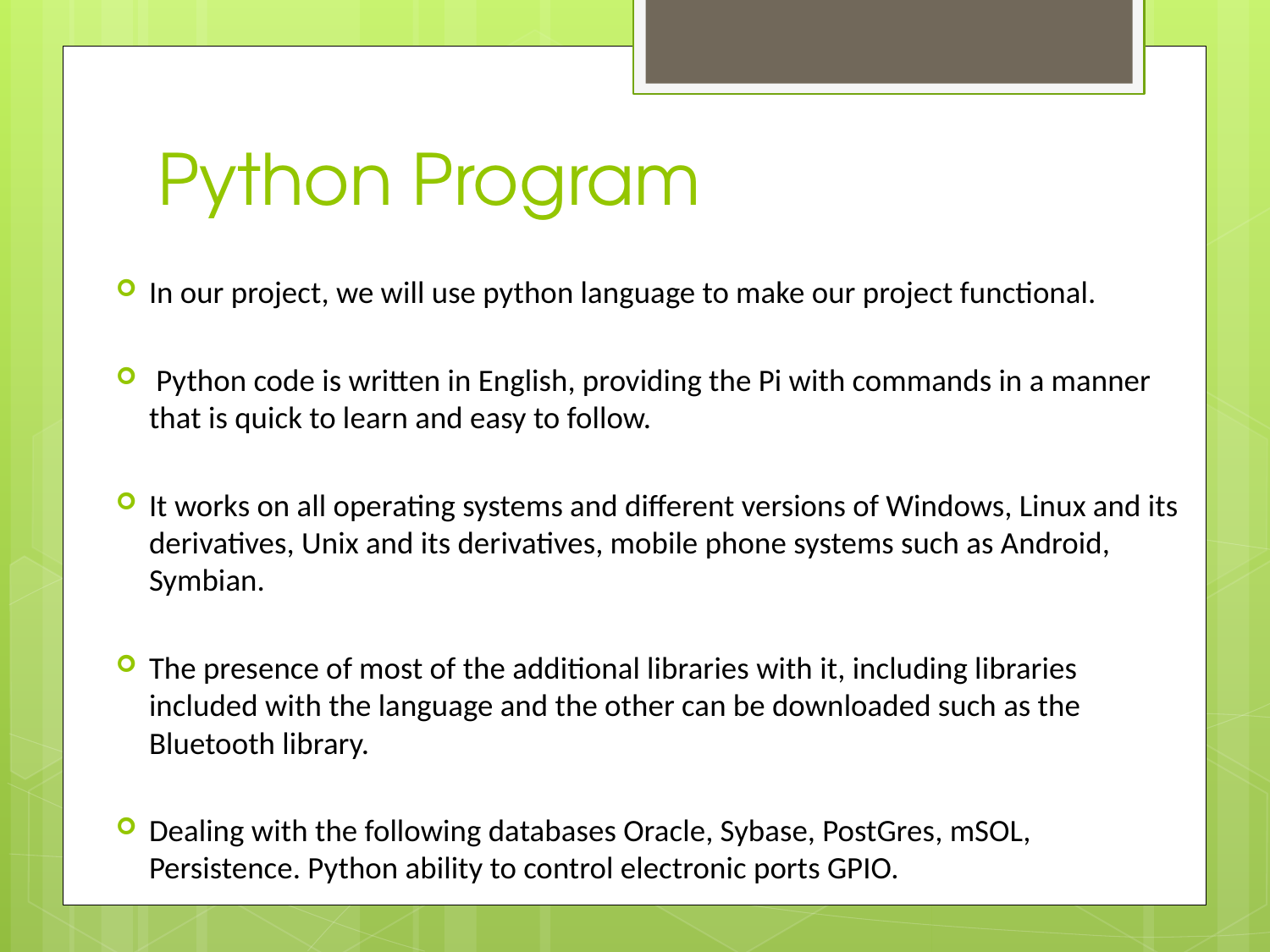

# Python Program
In our project, we will use python language to make our project functional.

 Python code is written in English, providing the Pi with commands in a manner that is quick to learn and easy to follow.

It works on all operating systems and different versions of Windows, Linux and its derivatives, Unix and its derivatives, mobile phone systems such as Android, Symbian.

The presence of most of the additional libraries with it, including libraries included with the language and the other can be downloaded such as the Bluetooth library.

Dealing with the following databases Oracle, Sybase, PostGres, mSOL, Persistence. Python ability to control electronic ports GPIO.